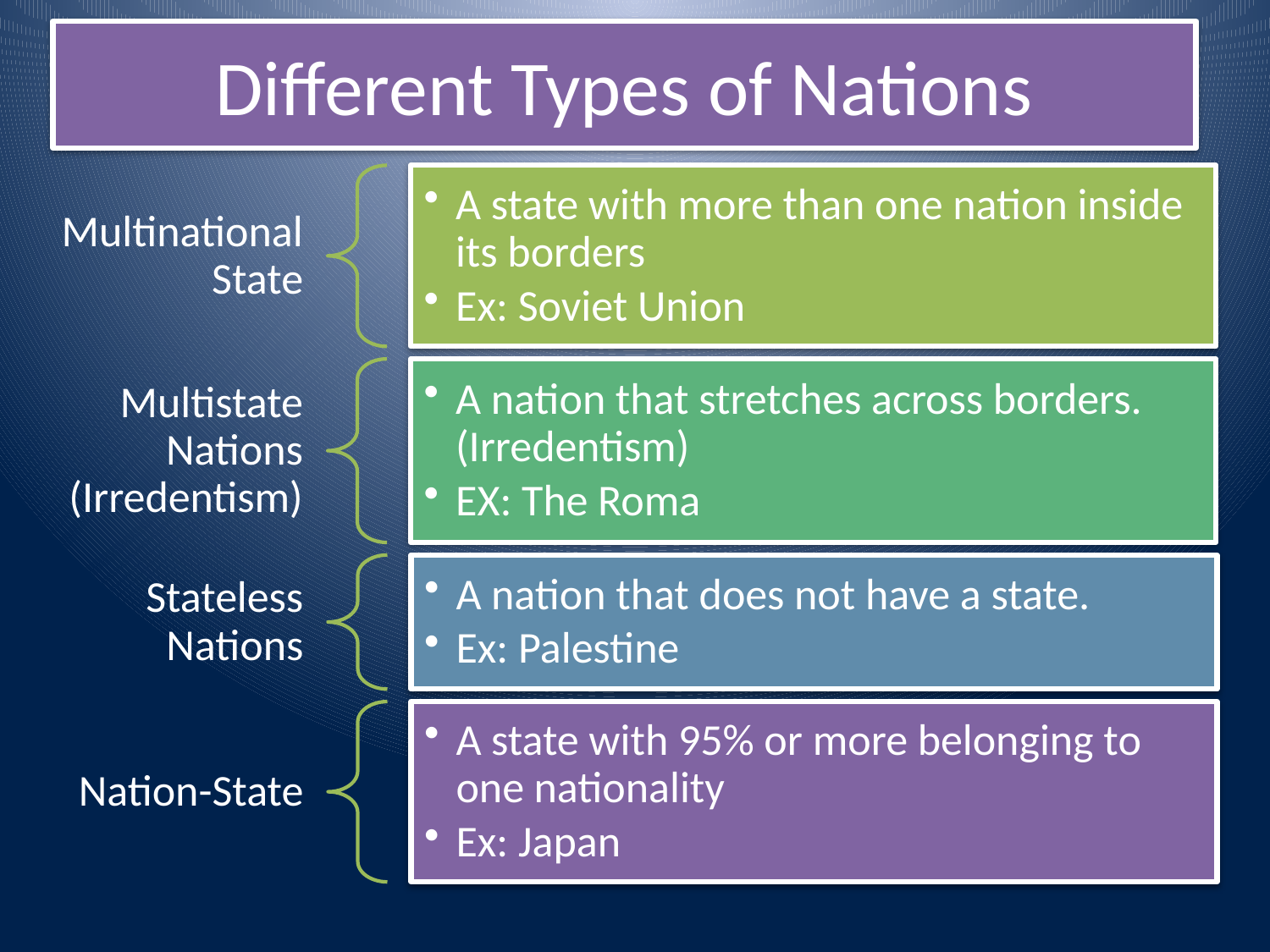

# Different Types of Nations
Multinational State
A state with more than one nation inside its borders
Ex: Soviet Union
Multistate Nations (Irredentism)
A nation that stretches across borders. (Irredentism)
EX: The Roma
Stateless Nations
A nation that does not have a state.
Ex: Palestine
Nation-State
A state with 95% or more belonging to one nationality
Ex: Japan